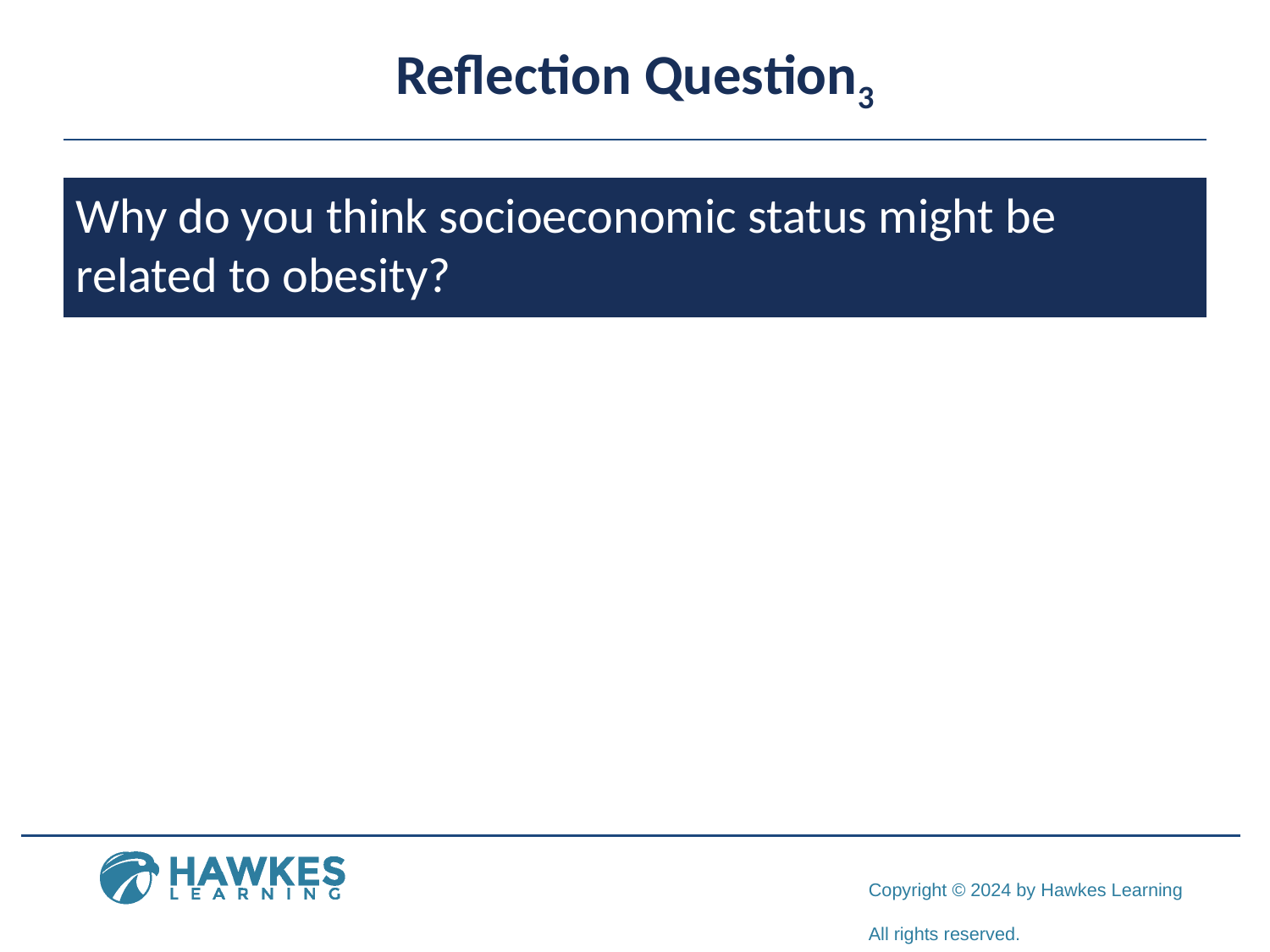

# Reflection Question3
Why do you think socioeconomic status might be related to obesity?